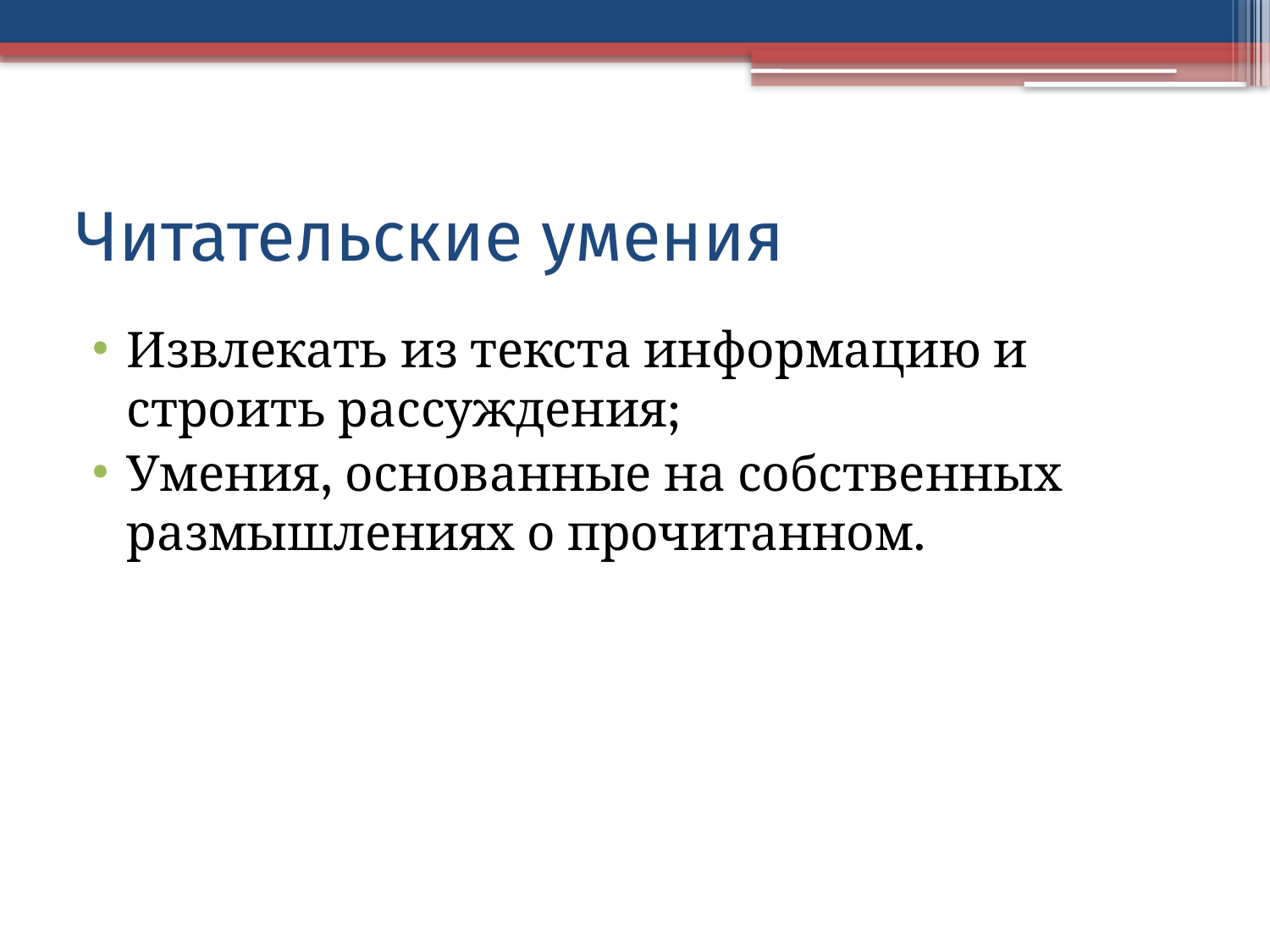

# Читательские умения
Извлекать из текста информацию и строить рассуждения;
Умения, основанные на собственных размышлениях о прочитанном.